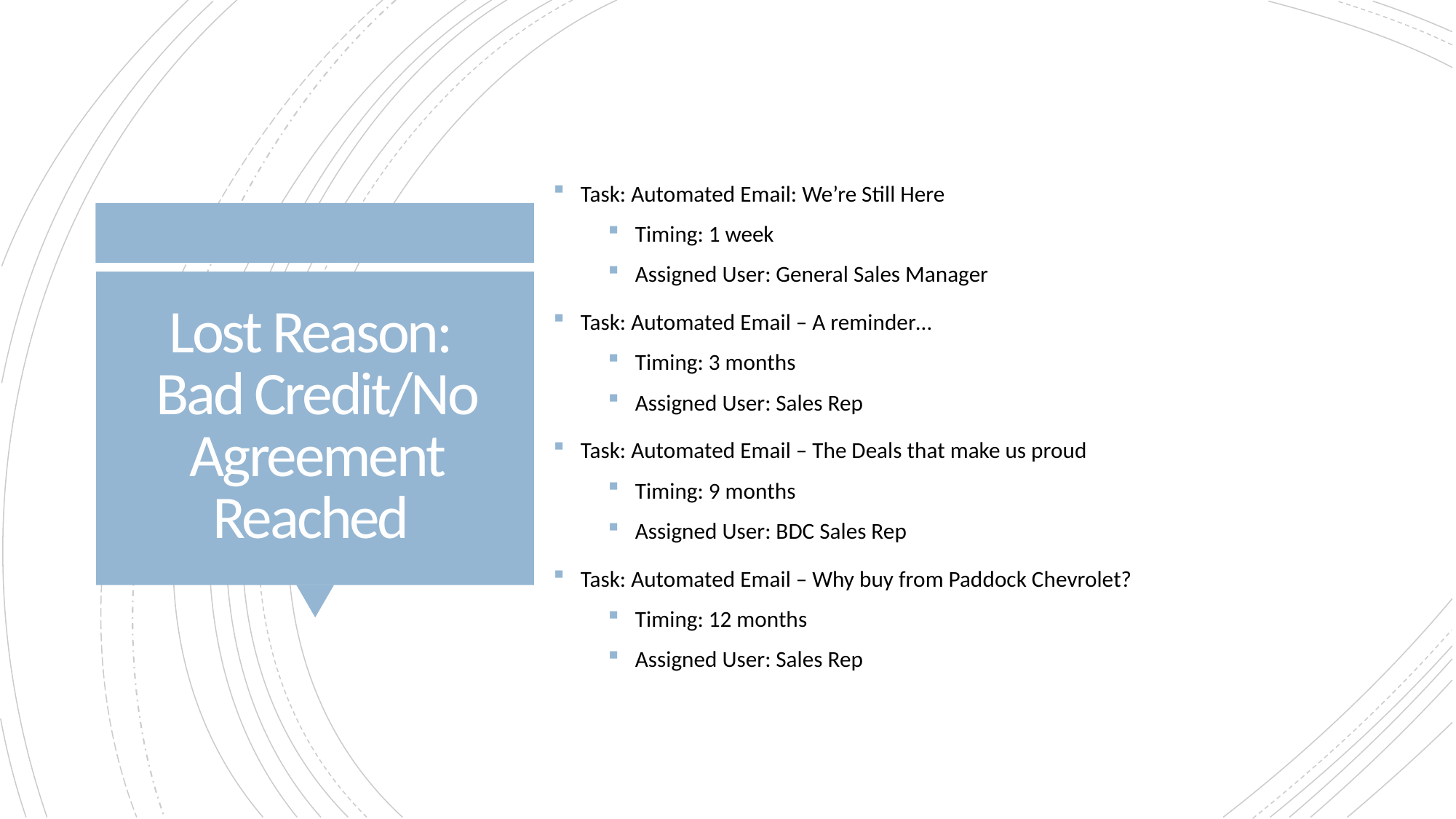

Task: Automated Email: We’re Still Here
Timing: 1 week
Assigned User: General Sales Manager
Task: Automated Email – A reminder…
Timing: 3 months
Assigned User: Sales Rep
Task: Automated Email – The Deals that make us proud
Timing: 9 months
Assigned User: BDC Sales Rep
Task: Automated Email – Why buy from Paddock Chevrolet?
Timing: 12 months
Assigned User: Sales Rep

# Lost Reason: Bad Credit/No Agreement Reached